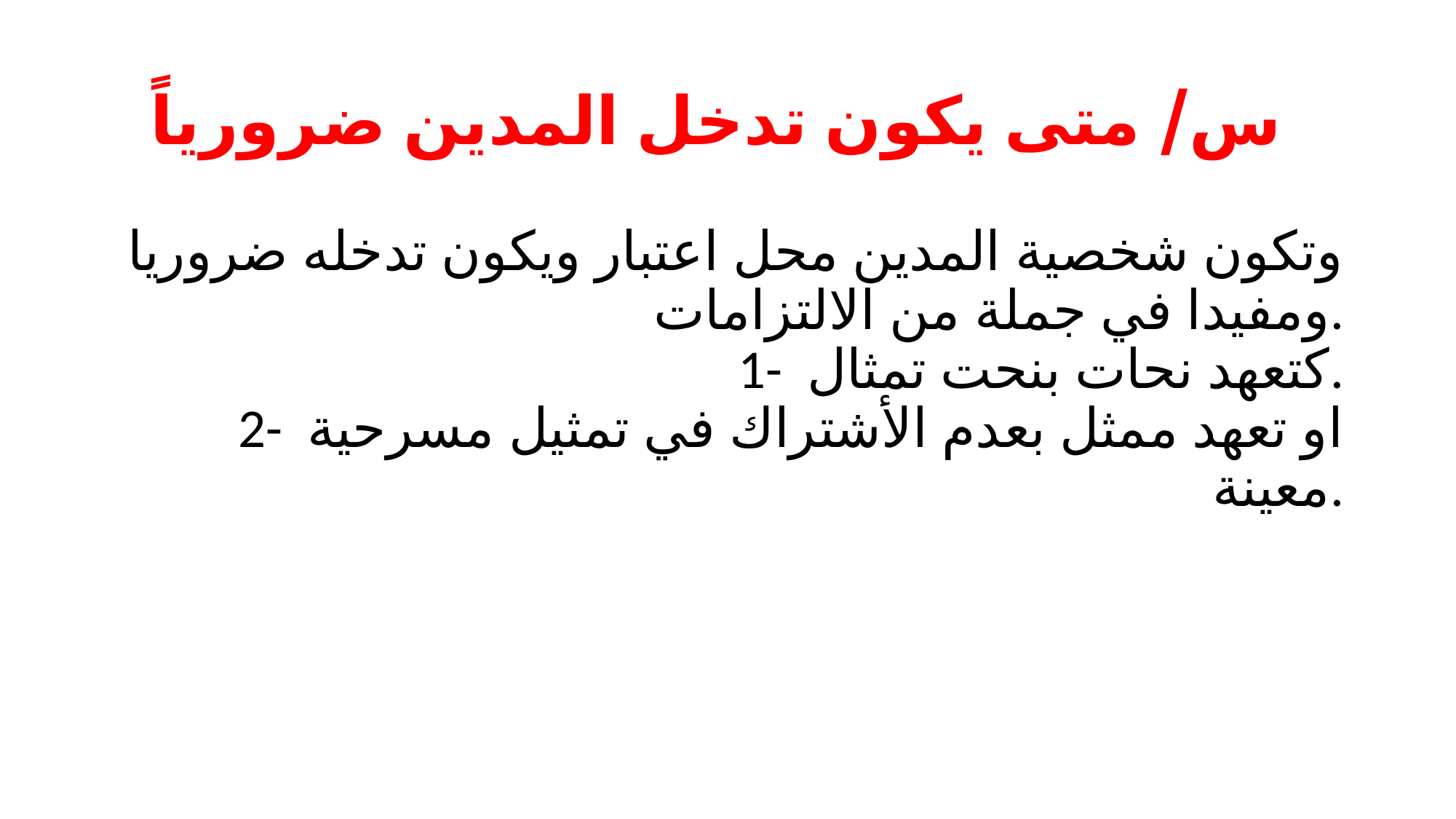

# س/ متى يكون تدخل المدين ضرورياً
وتكون شخصية المدين محل اعتبار ويكون تدخله ضروريا ومفيدا في جملة من الالتزامات.
1-  كتعهد نحات بنحت تمثال.
2-  او تعهد ممثل بعدم الأشتراك في تمثيل مسرحية معينة.